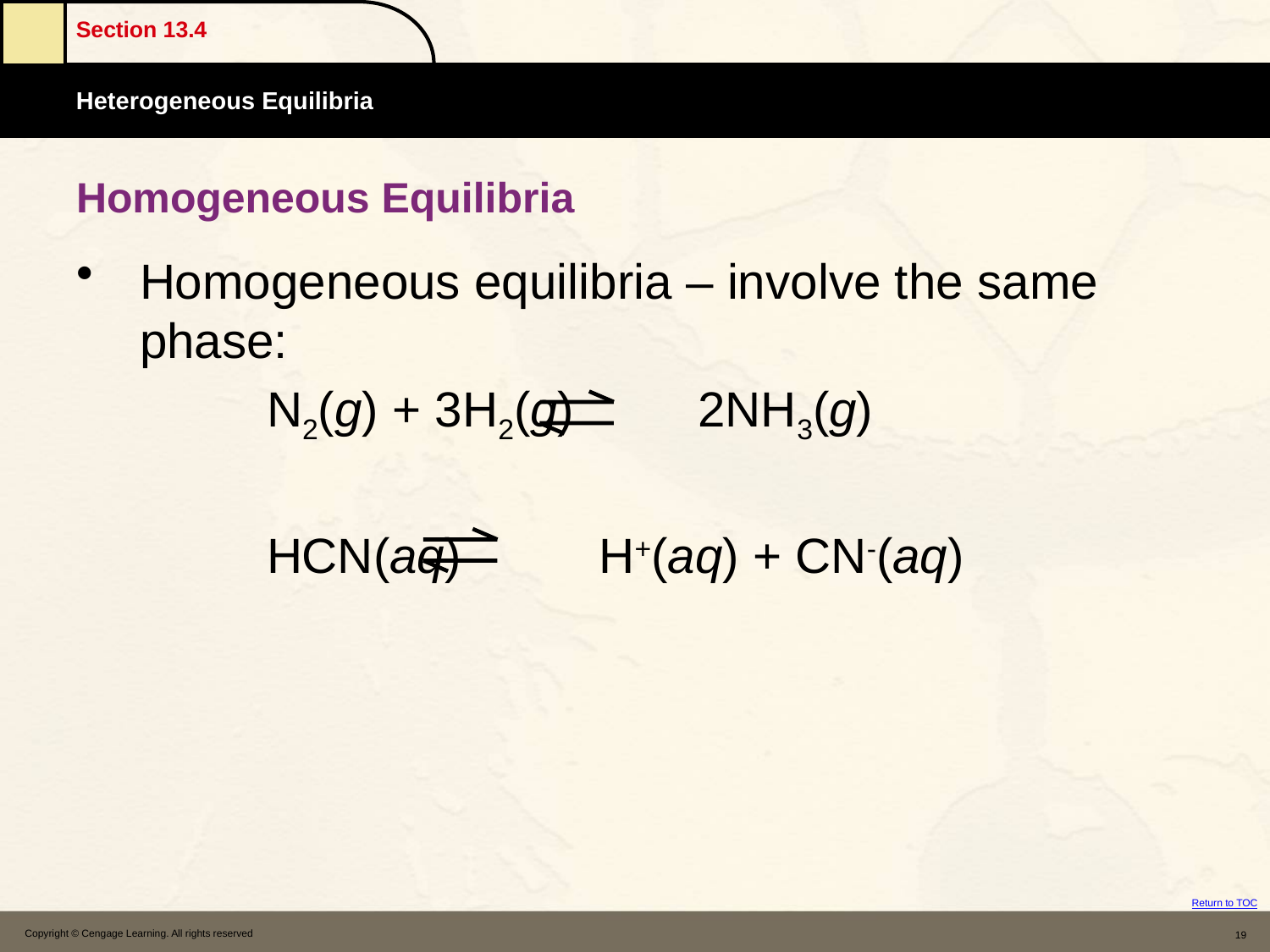

# Homogeneous Equilibria
Homogeneous equilibria – involve the same phase:
		N2(g) + 3H2(g)         2NH3(g)

		HCN(aq)          H+(aq) + CN-(aq)

Copyright © Cengage Learning. All rights reserved
19